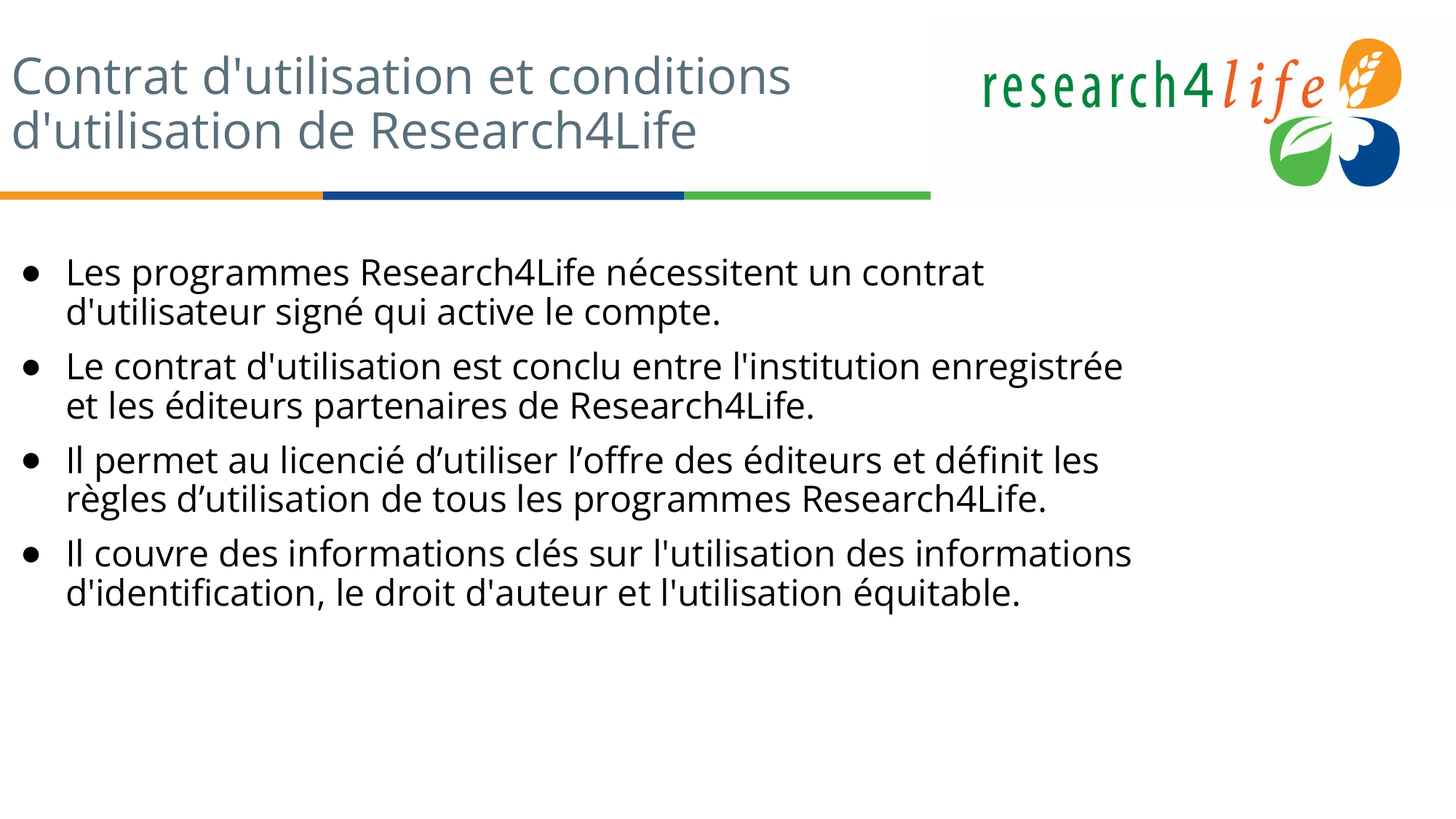

# Contrat d'utilisation et conditions d'utilisation de Research4Life
Les programmes Research4Life nécessitent un contrat d'utilisateur signé qui active le compte.
Le contrat d'utilisation est conclu entre l'institution enregistrée et les éditeurs partenaires de Research4Life.
Il permet au licencié d’utiliser l’offre des éditeurs et définit les règles d’utilisation de tous les programmes Research4Life.
Il couvre des informations clés sur l'utilisation des informations d'identification, le droit d'auteur et l'utilisation équitable.